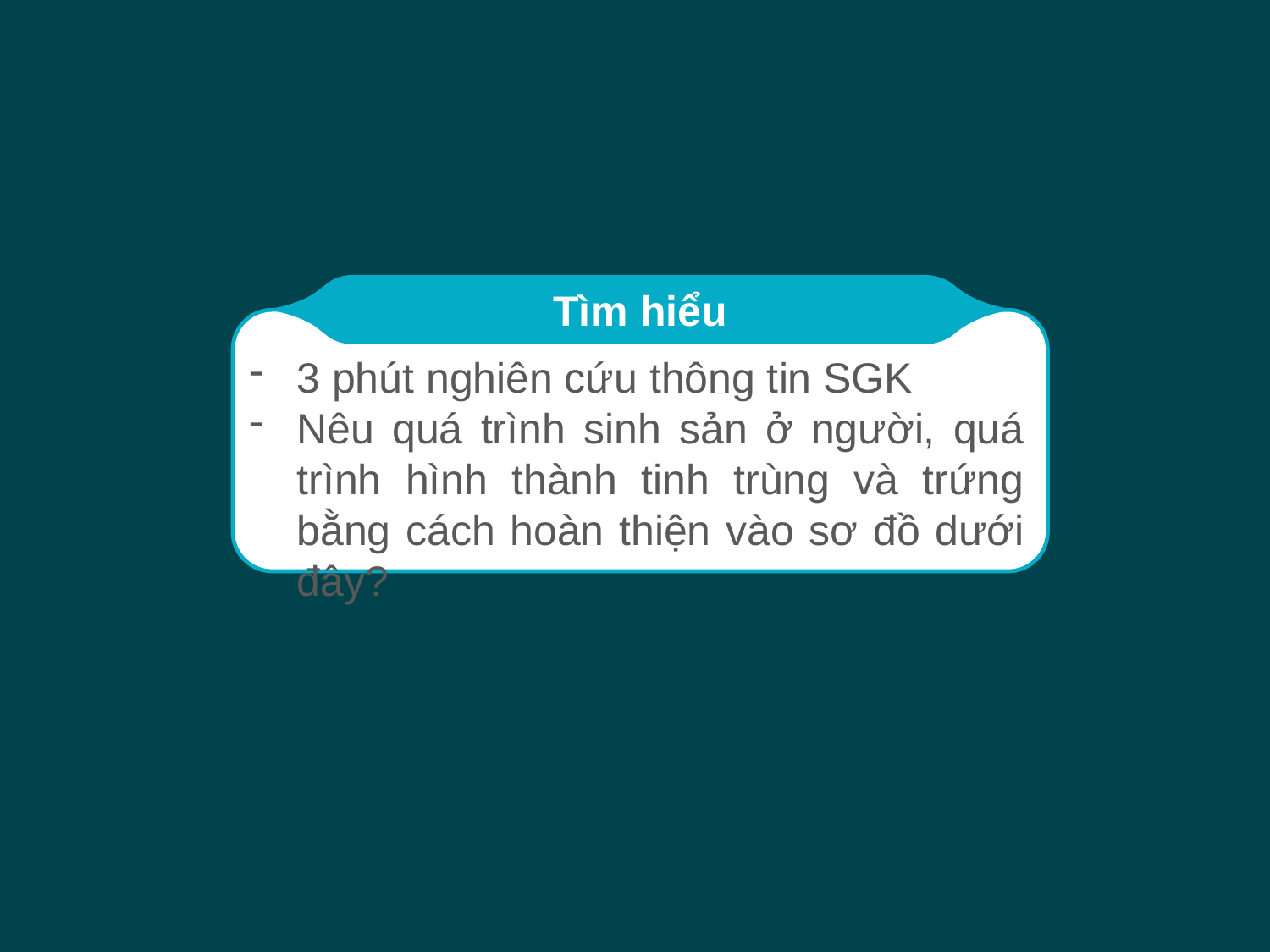

Tìm hiểu

3 phút nghiên cứu thông tin SGK
Nêu quá trình sinh sản ở người, quá trình hình thành tinh trùng và trứng bằng cách hoàn thiện vào sơ đồ dưới đây?